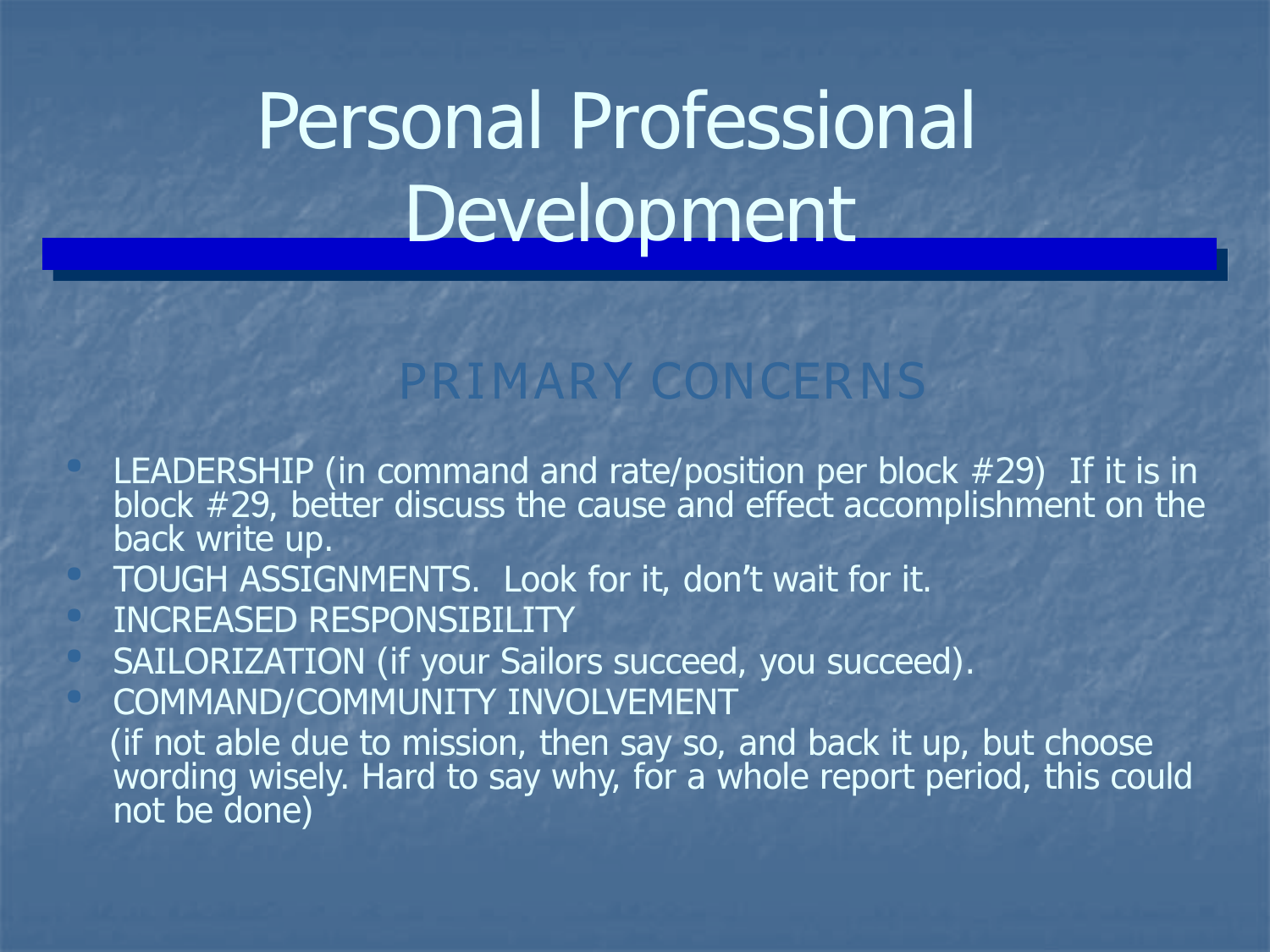

# Personal Professional Development

PRIMARY CONCERNS

LEADERSHIP (in command and rate/position per block #29)  If it is in block #29, better discuss the cause and effect accomplishment on the back write up.
TOUGH ASSIGNMENTS.  Look for it, don’t wait for it.
INCREASED RESPONSIBILITY
SAILORIZATION (if your Sailors succeed, you succeed).
COMMAND/COMMUNITY INVOLVEMENT
    (if not able due to mission, then say so, and back it up, but choose wording wisely. Hard to say why, for a whole report period, this could not be done)